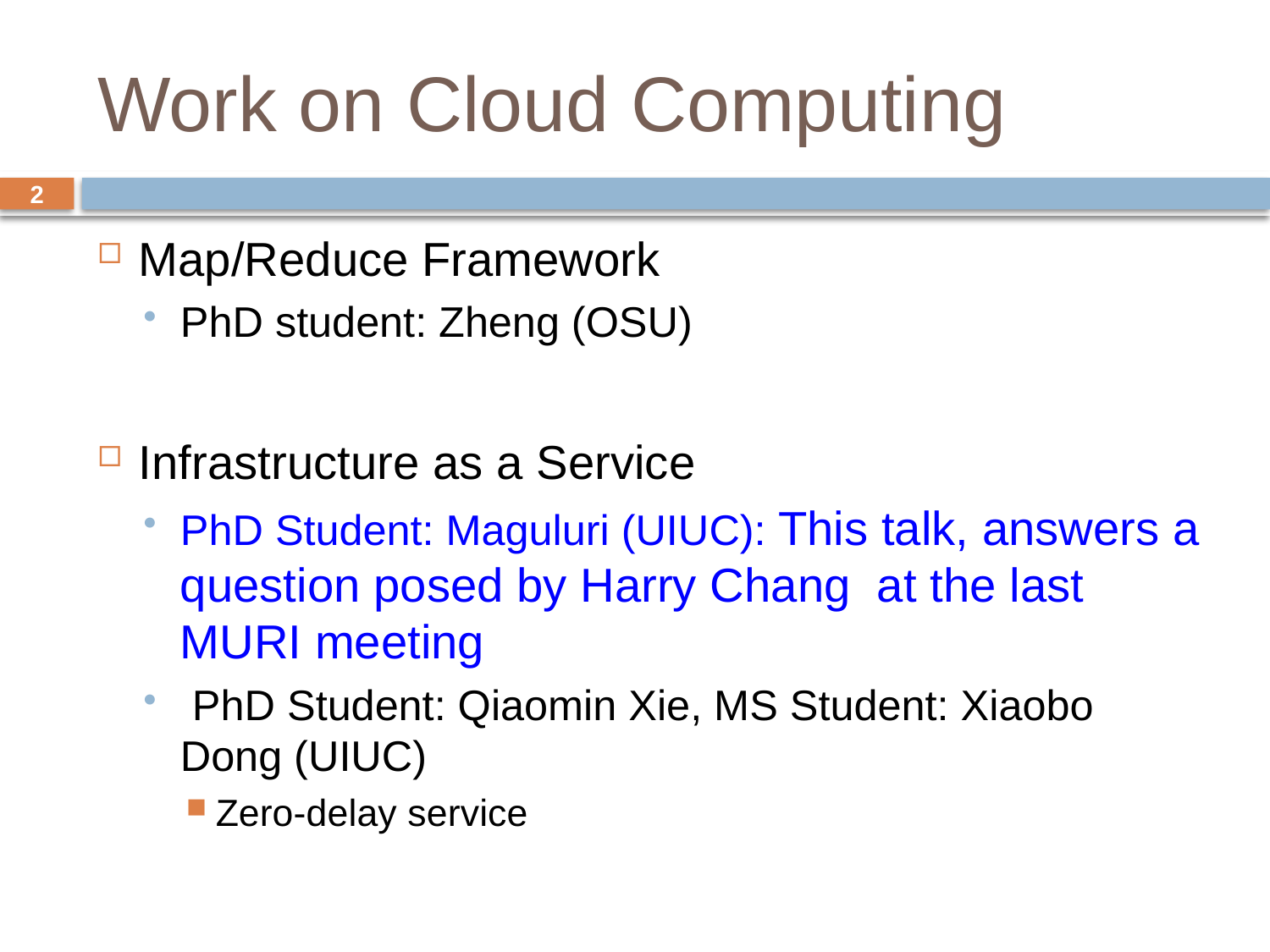

# Work on Cloud Computing
2
Map/Reduce Framework
PhD student: Zheng (OSU)

Infrastructure as a Service
PhD Student: Maguluri (UIUC): This talk, answers a question posed by Harry Chang  at the last MURI meeting
 PhD Student: Qiaomin Xie, MS Student: Xiaobo Dong (UIUC)
Zero-delay service